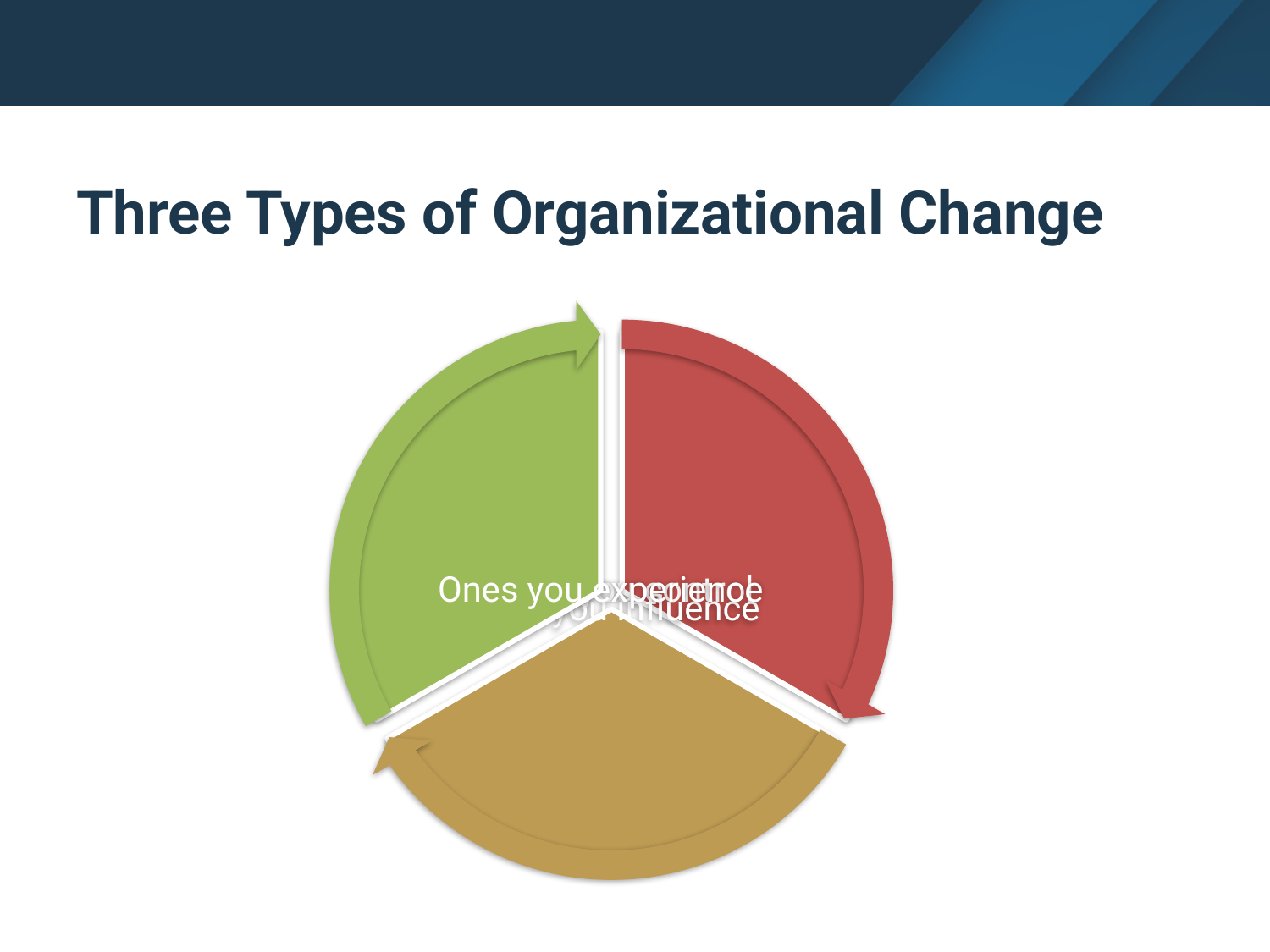

# Three Types of Organizational Change
Ones you control
Ones you influence
Ones you experience